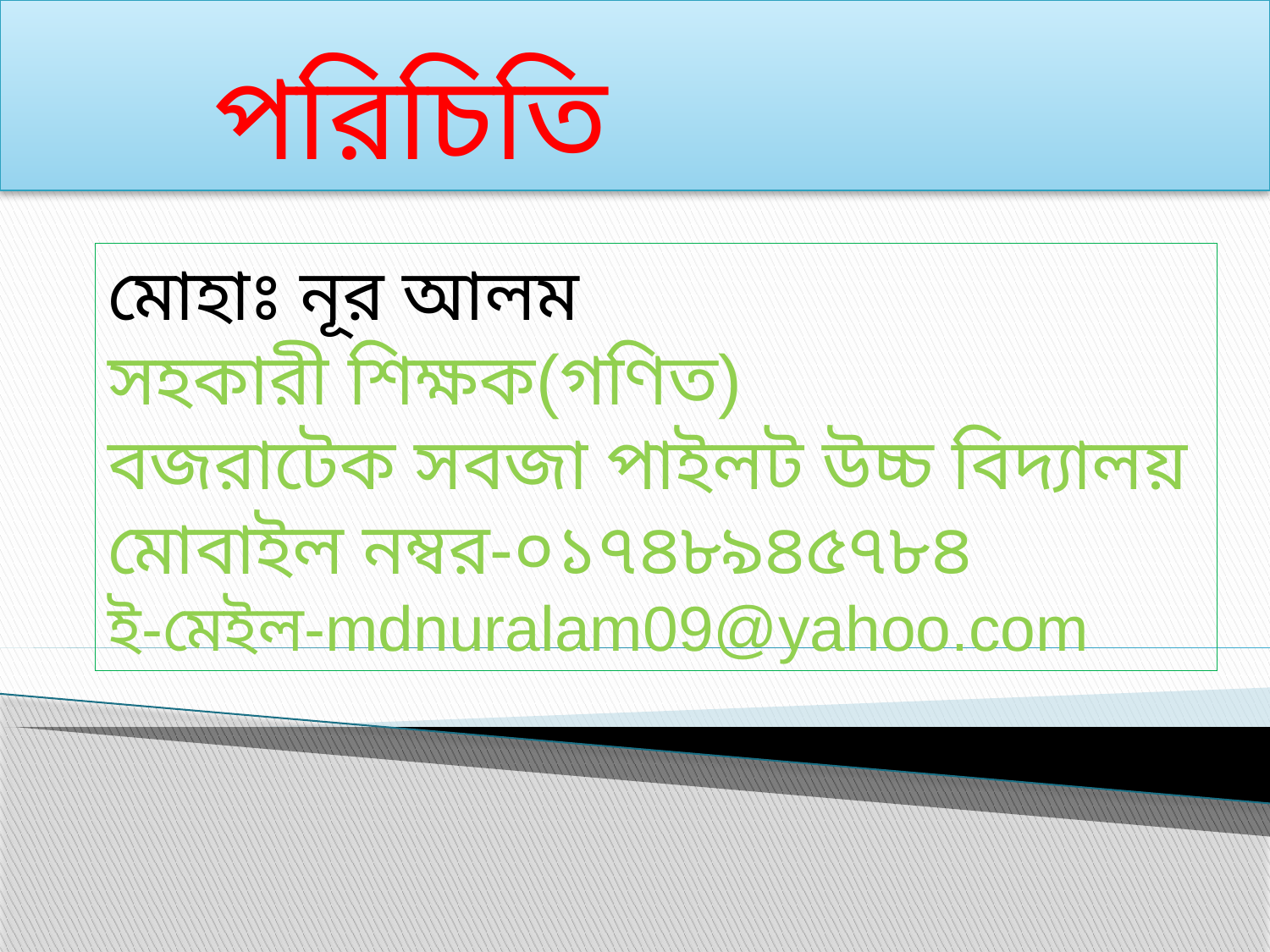

পরিচিতি
মোহাঃ নূর আলম
সহকারী শিক্ষক(গণিত)
বজরাটেক সবজা পাইলট উচ্চ বিদ্যালয়
মোবাইল নম্বর-০১৭৪৮৯৪৫৭৮৪
ই-মেইল-mdnuralam09@yahoo.com